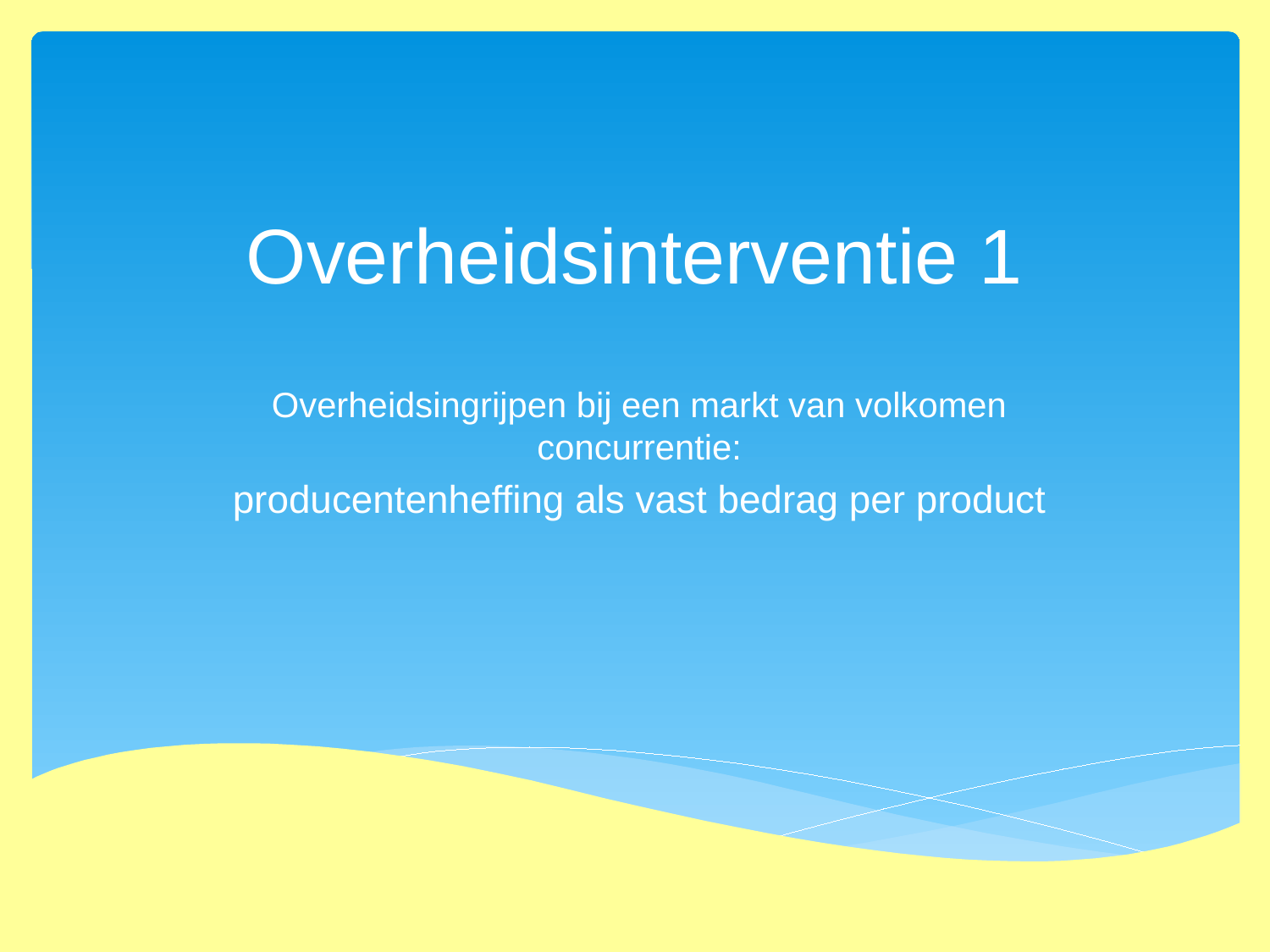

# Overheidsinterventie 1
Overheidsingrijpen bij een markt van volkomen concurrentie:
producentenheffing als vast bedrag per product